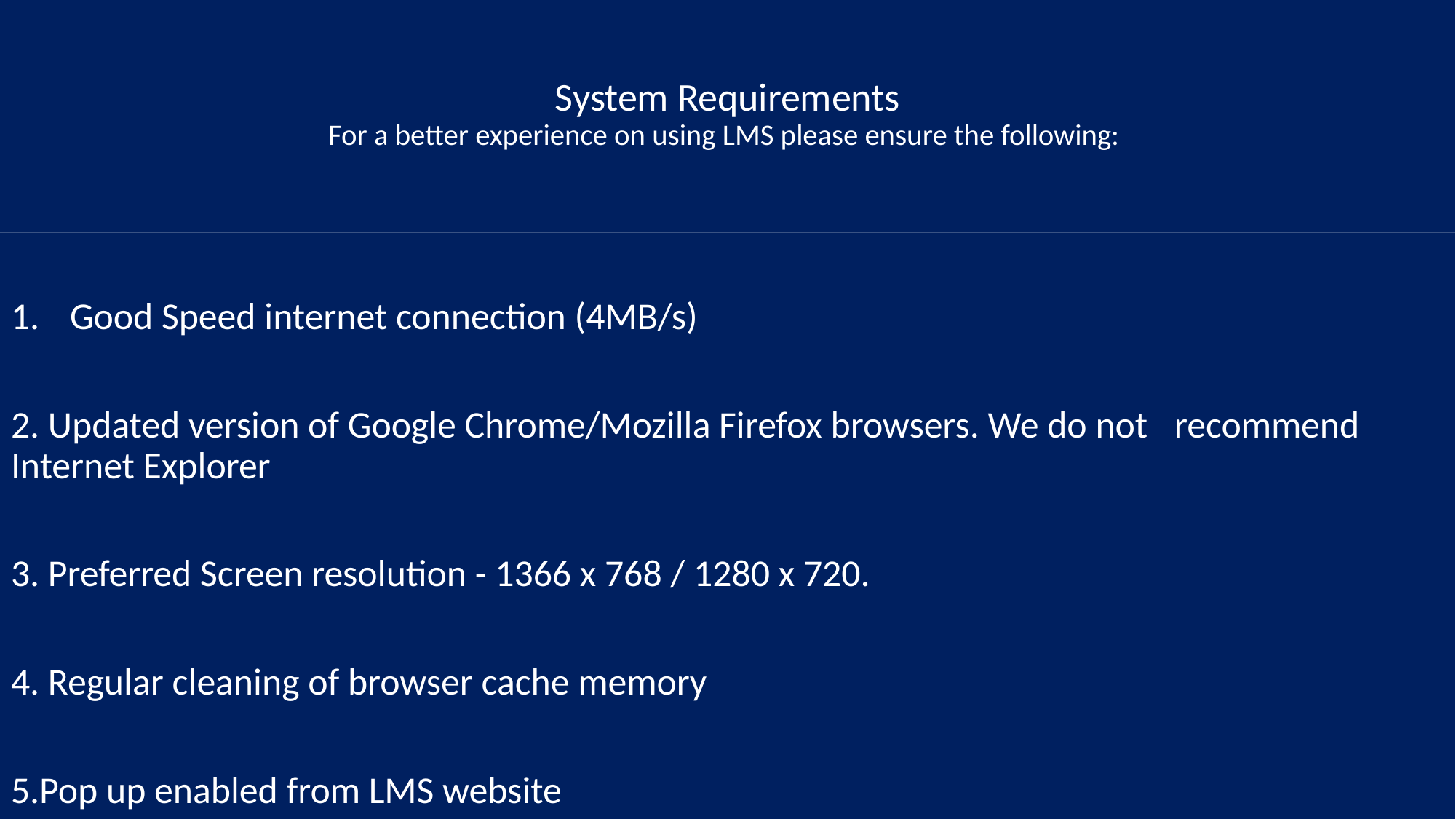

# System Requirements For a better experience on using LMS please ensure the following:

Good Speed internet connection (4MB/s)

2. Updated version of Google Chrome/Mozilla Firefox browsers. We do not   recommend Internet Explorer

3. Preferred Screen resolution - 1366 x 768 / 1280 x 720.

4. Regular cleaning of browser cache memory

5.Pop up enabled from LMS website